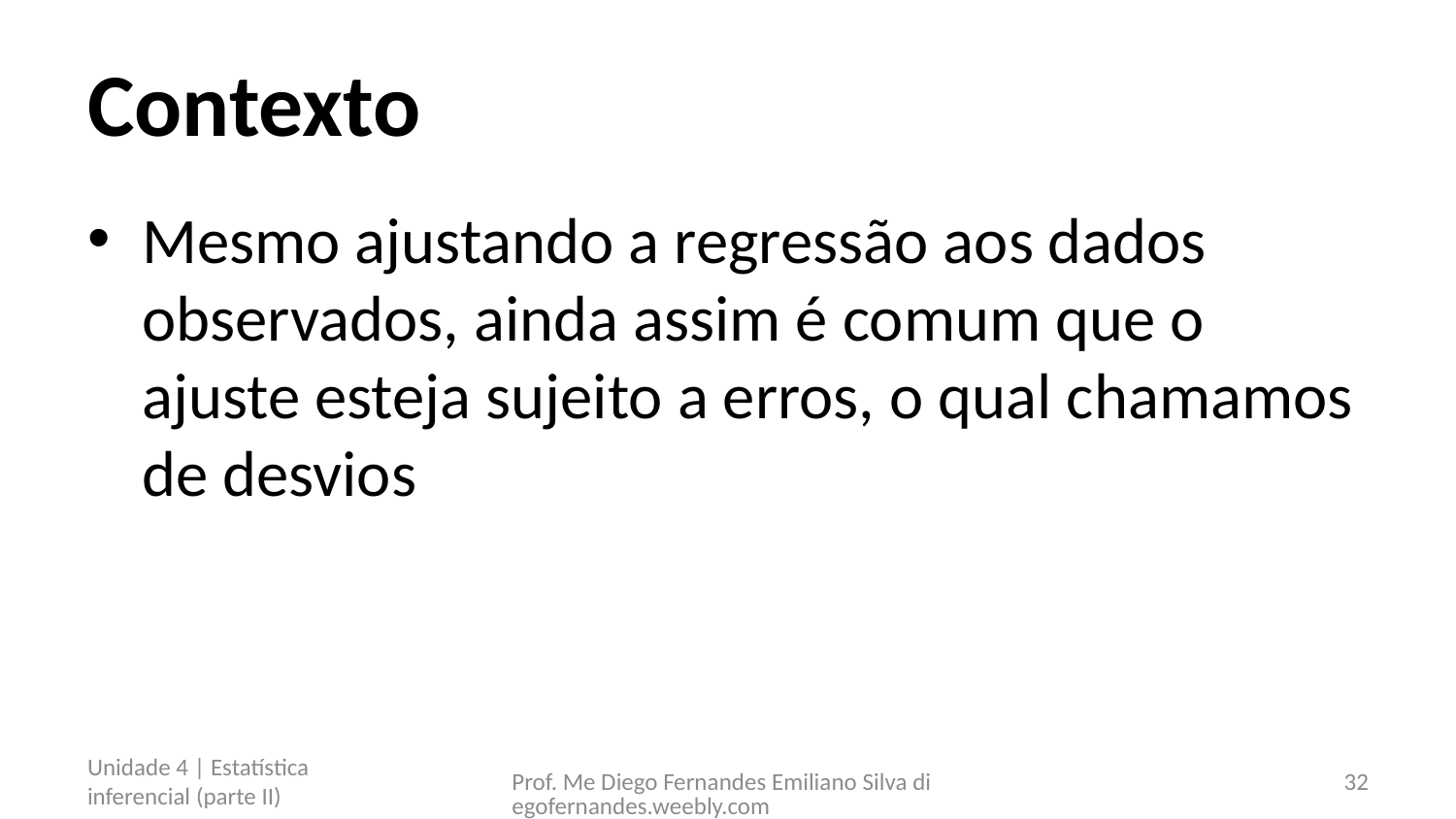

# Contexto
Mesmo ajustando a regressão aos dados observados, ainda assim é comum que o ajuste esteja sujeito a erros, o qual chamamos de desvios
Unidade 4 | Estatística inferencial (parte II)
Prof. Me Diego Fernandes Emiliano Silva diegofernandes.weebly.com
32